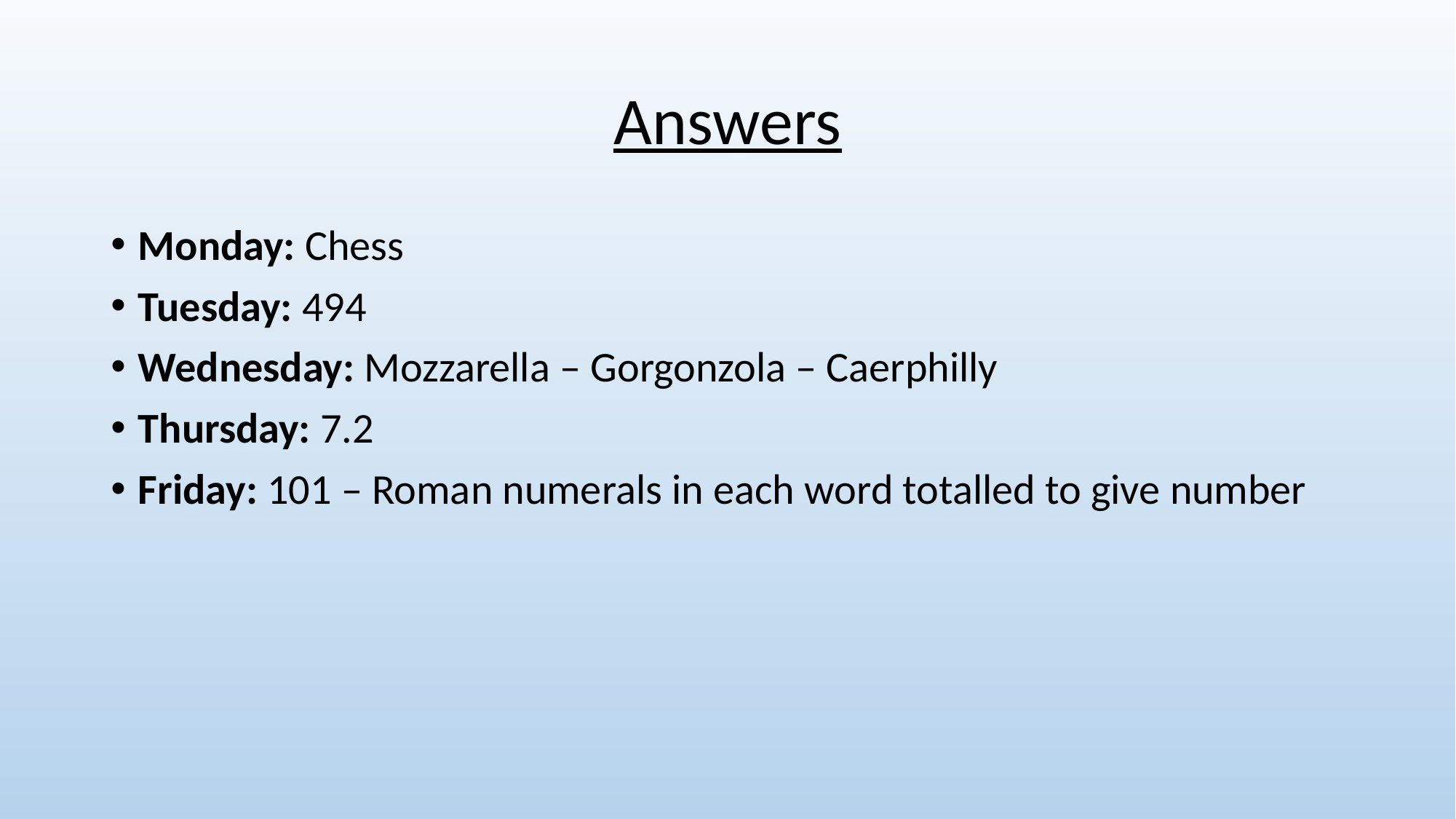

# Answers
Monday: Chess
Tuesday: 494
Wednesday: Mozzarella – Gorgonzola – Caerphilly
Thursday: 7.2
Friday: 101 – Roman numerals in each word totalled to give number